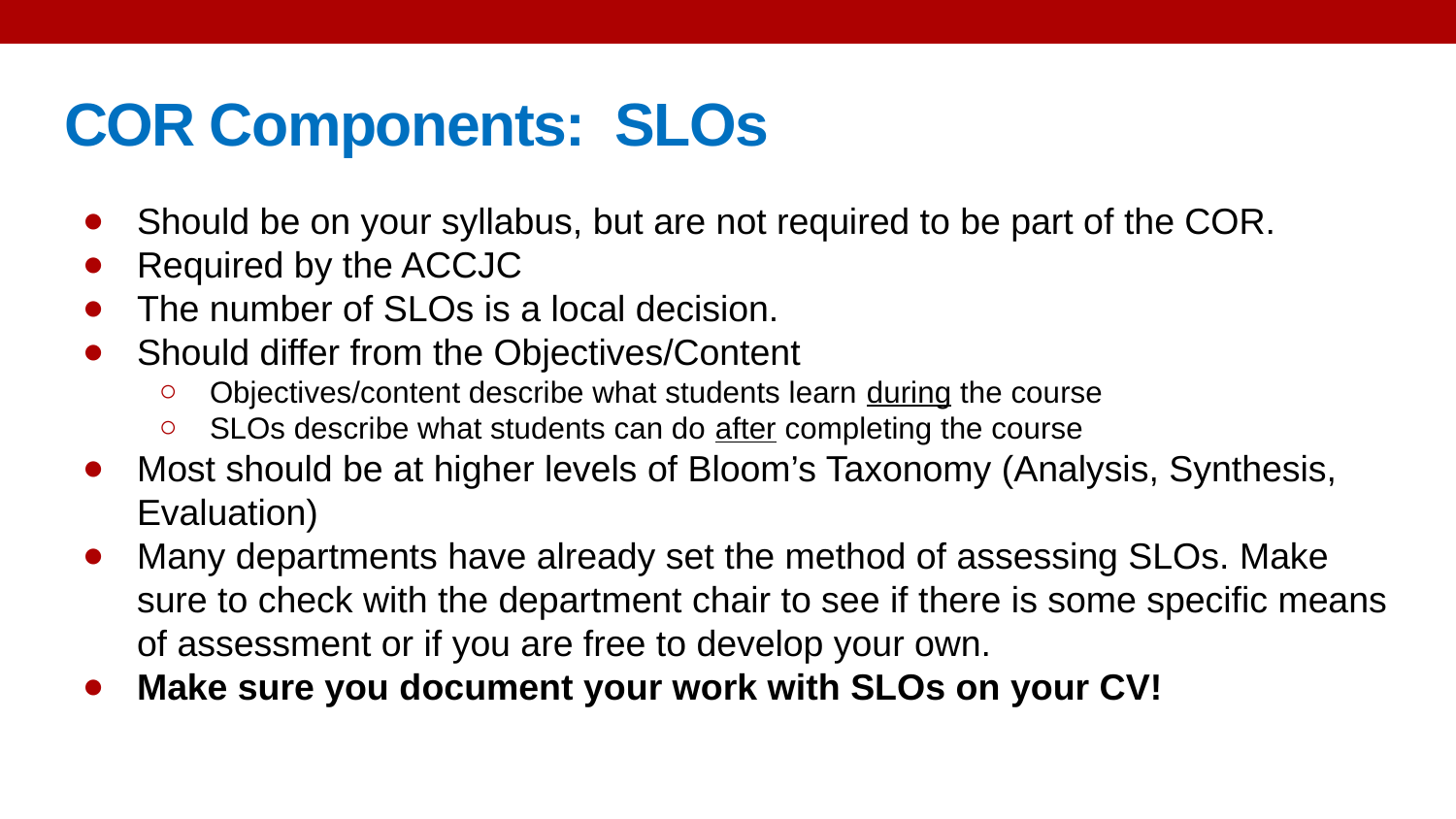

# COR Components:  SLOs

Should be on your syllabus, but are not required to be part of the COR.
Required by the ACCJC
The number of SLOs is a local decision.
Should differ from the Objectives/Content
Objectives/content describe what students learn during the course
SLOs describe what students can do after completing the course
Most should be at higher levels of Bloom’s Taxonomy (Analysis, Synthesis, Evaluation)
Many departments have already set the method of assessing SLOs. Make sure to check with the department chair to see if there is some specific means of assessment or if you are free to develop your own.
Make sure you document your work with SLOs on your CV!